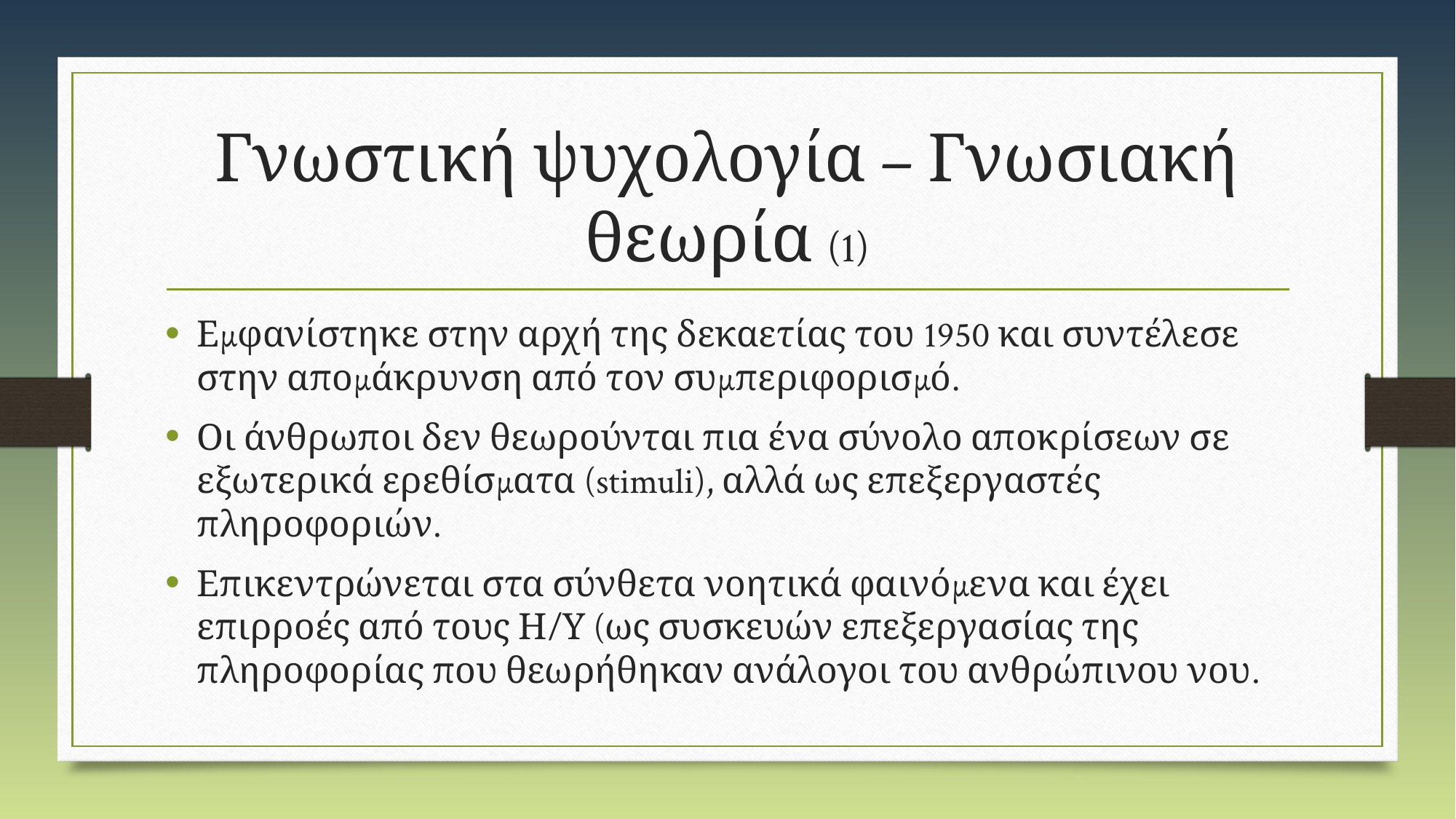

# Γνωστική ψυχολογία – Γνωσιακή θεωρία (1)
Εμφανίστηκε στην αρχή της δεκαετίας του 1950 και συντέλεσε στην απομάκρυνση από τον συμπεριφορισμό.
Οι άνθρωποι δεν θεωρούνται πια ένα σύνολο αποκρίσεων σε εξωτερικά ερεθίσματα (stimuli), αλλά ως επεξεργαστές πληροφοριών.
Επικεντρώνεται στα σύνθετα νοητικά φαινόμενα και έχει επιρροές από τους Η/Υ (ως συσκευών επεξεργασίας της πληροφορίας που θεωρήθηκαν ανάλογοι του ανθρώπινου νου.